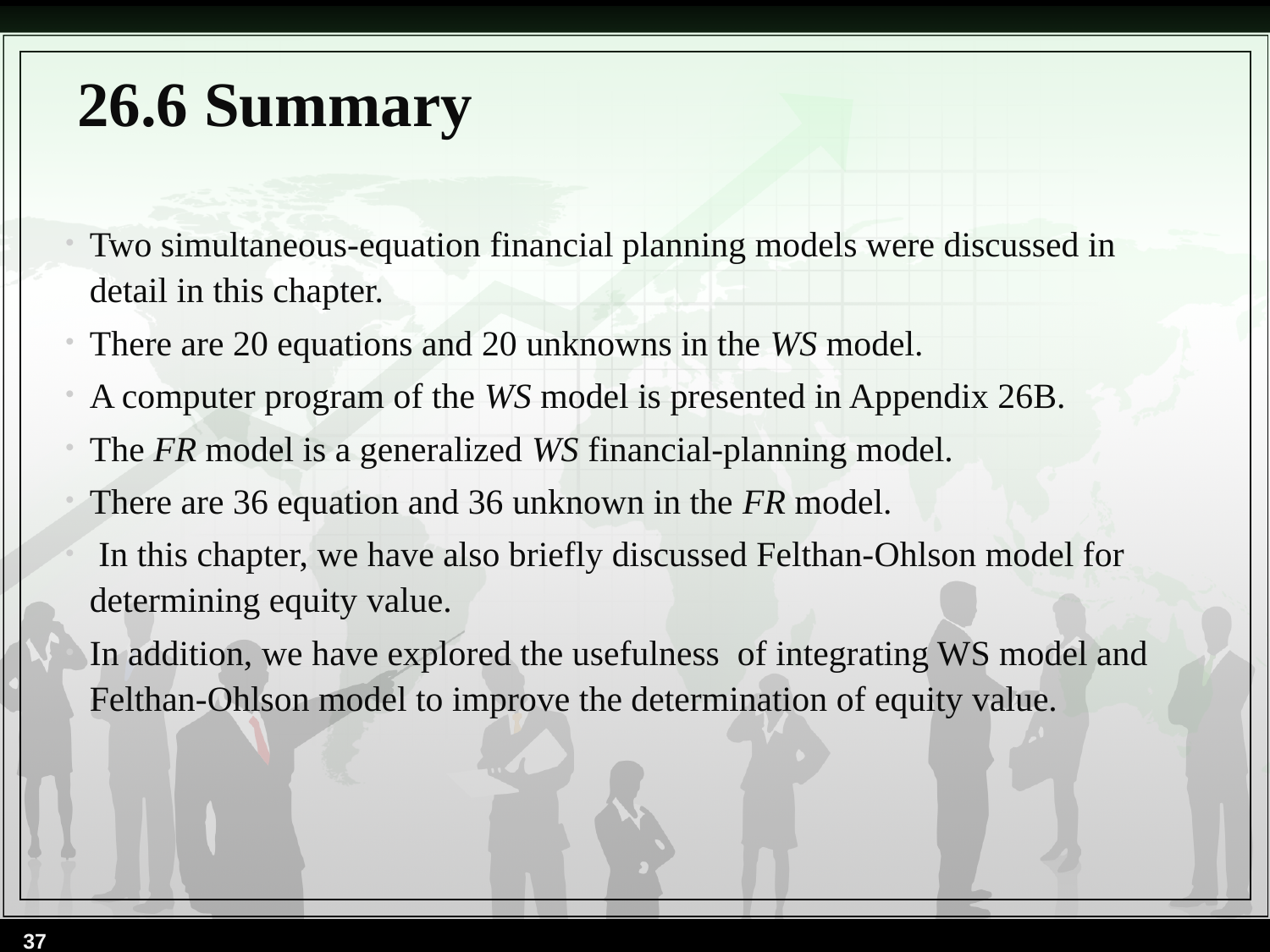

# 26.6 Summary
Two simultaneous-equation financial planning models were discussed in detail in this chapter.
There are 20 equations and 20 unknowns in the WS model.
A computer program of the WS model is presented in Appendix 26B.
The FR model is a generalized WS financial-planning model.
There are 36 equation and 36 unknown in the FR model.
 In this chapter, we have also briefly discussed Felthan-Ohlson model for determining equity value.
In addition, we have explored the usefulness  of integrating WS model and Felthan-Ohlson model to improve the determination of equity value.

37